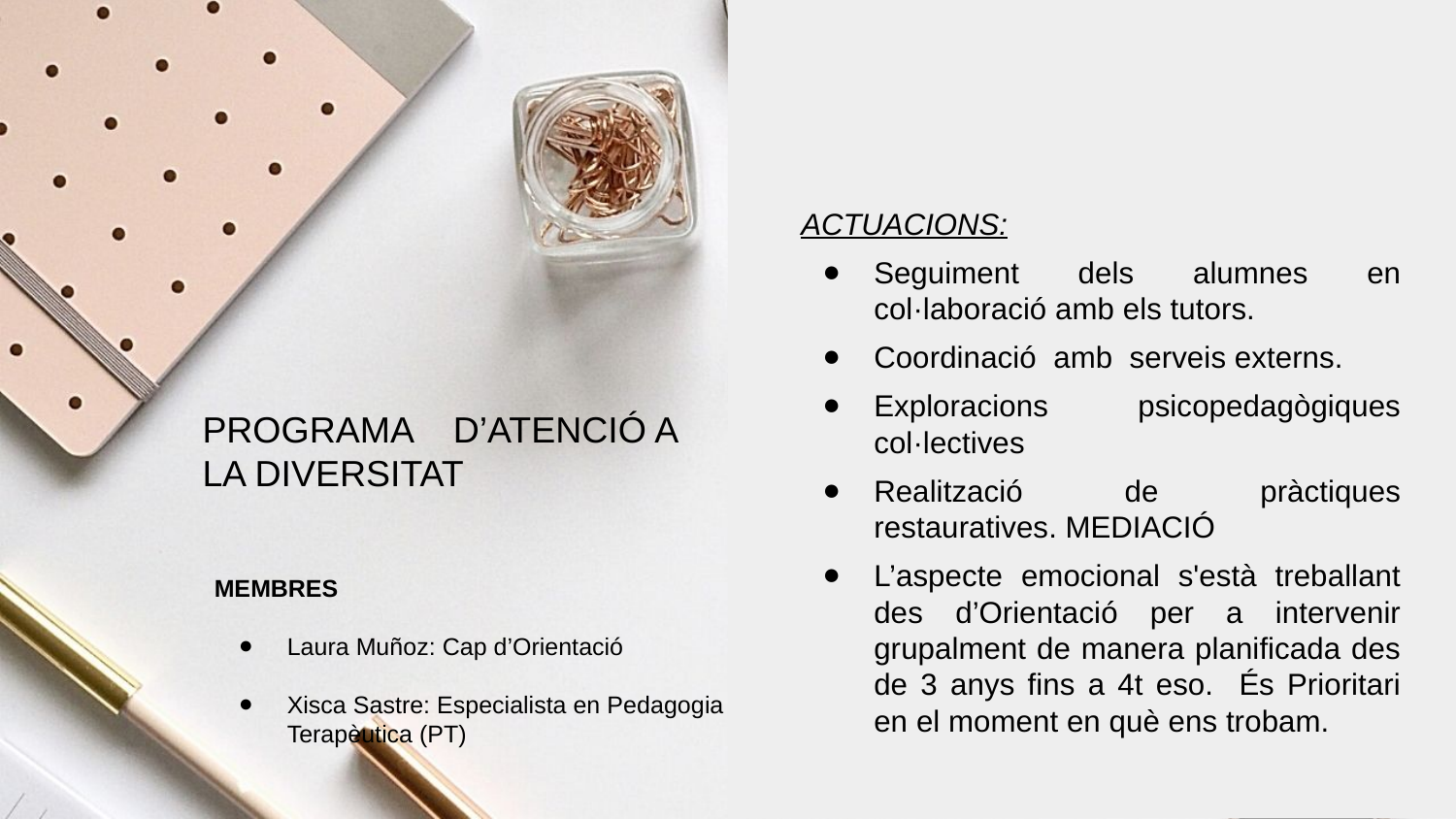

ACTUACIONS:
Seguiment dels alumnes en col·laboració amb els tutors.
Coordinació  amb  serveis externs.
Exploracions psicopedagògiques col·lectives
Realització de pràctiques restauratives. MEDIACIÓ
L’aspecte emocional s'està treballant des d’Orientació per a intervenir grupalment de manera planificada des de 3 anys fins a 4t eso.  És Prioritari en el moment en què ens trobam.

PROGRAMA    D’ATENCIÓ A LA DIVERSITAT

MEMBRES
Laura Muñoz: Cap d’Orientació

Xisca Sastre: Especialista en Pedagogia Terapèutica (PT)